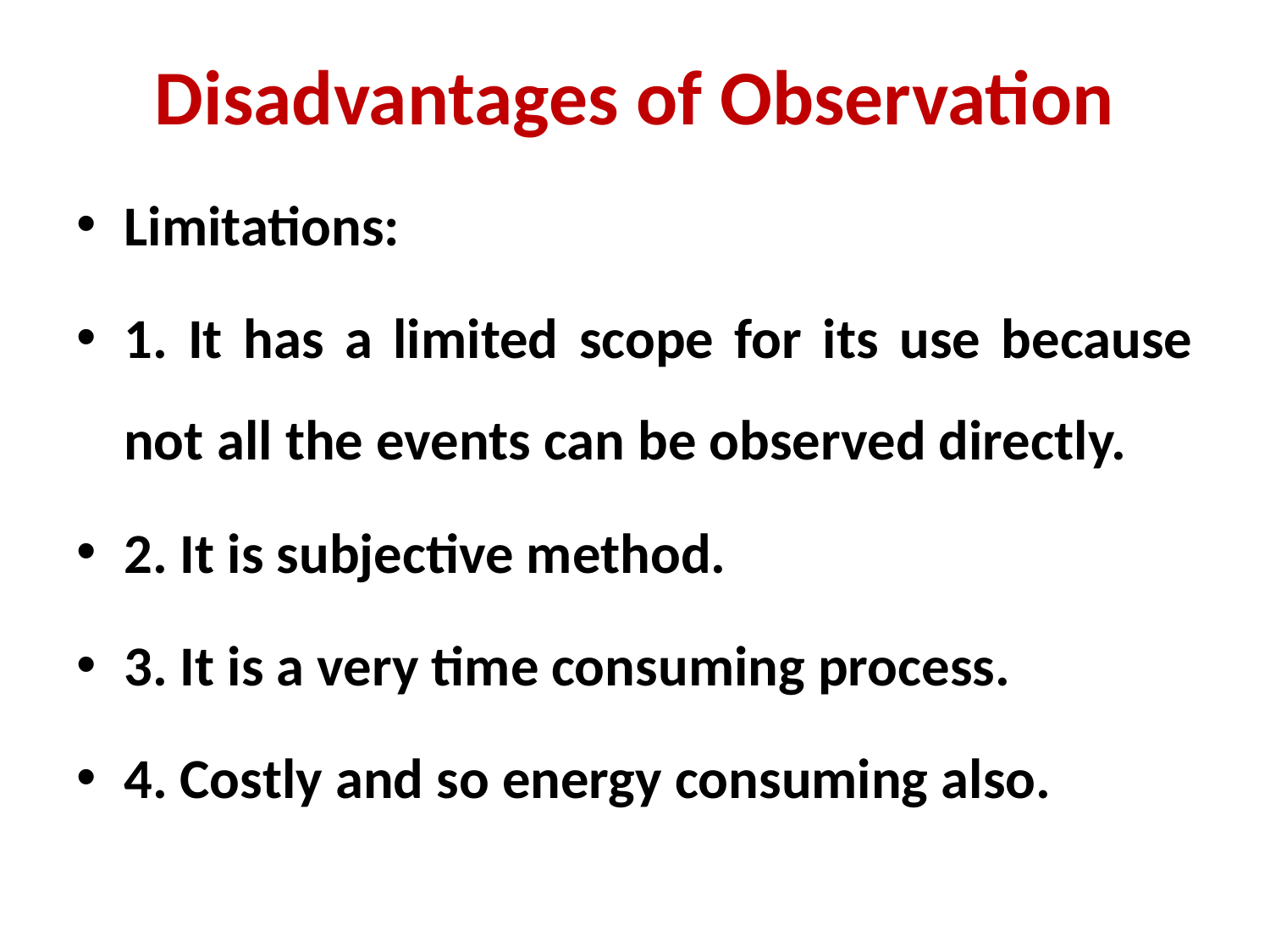

# Disadvantages of Observation
Limitations:
1. It has a limited scope for its use because not all the events can be observed directly.
2. It is subjective method.
3. It is a very time consuming process.
4. Costly and so energy consuming also.